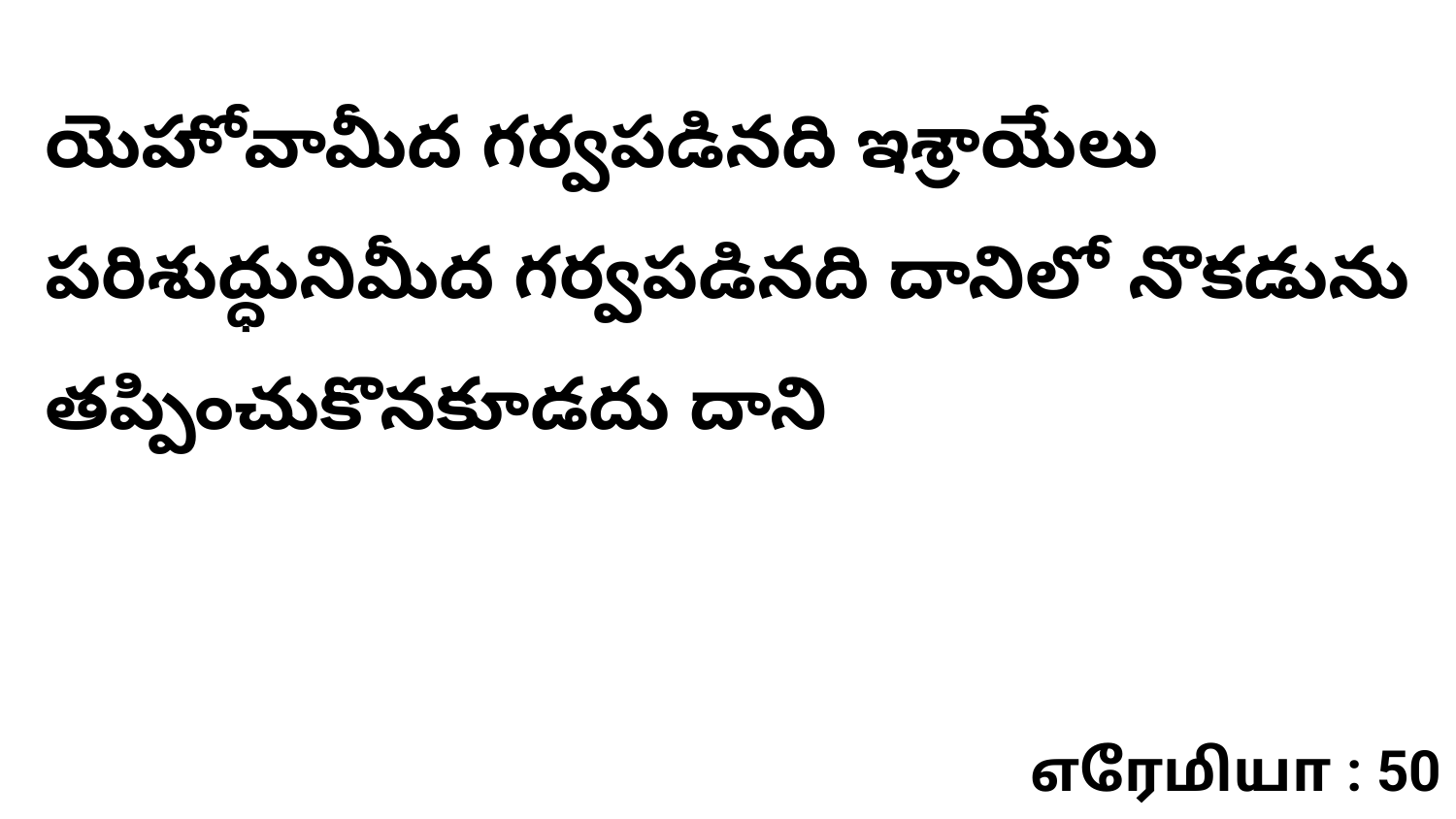

యెహోవామీద గర్వపడినది ఇశ్రాయేలు పరిశుద్ధునిమీద గర్వపడినది దానిలో నొకడును తప్పించుకొనకూడదు దాని
எரேமியா : 50